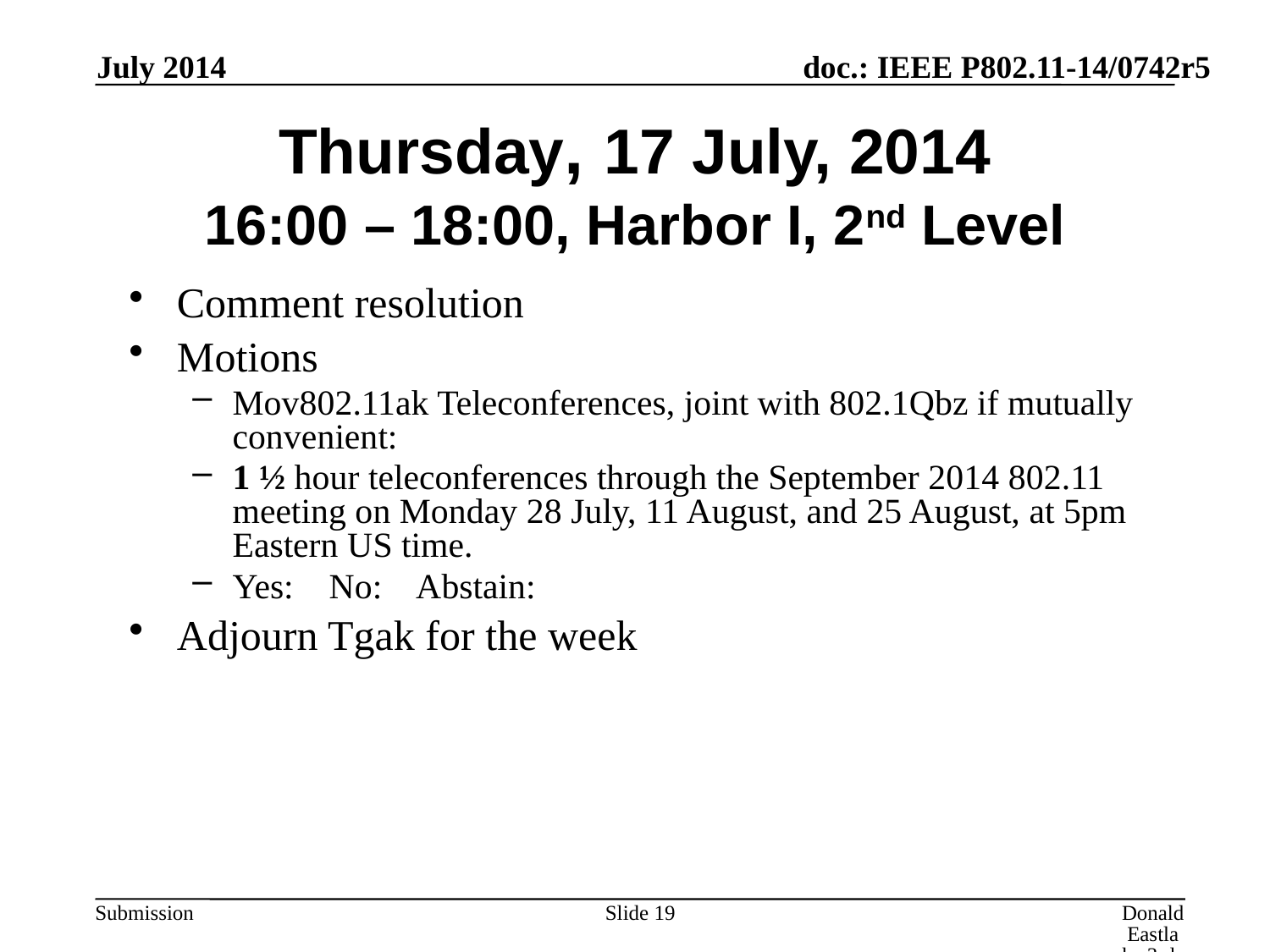

July 2014
# Thursday, 17 July, 2014 16:00 – 18:00, Harbor I, 2nd Level
Comment resolution
Motions
Mov802.11ak Teleconferences, joint with 802.1Qbz if mutually convenient:
1 ½ hour teleconferences through the September 2014 802.11 meeting on Monday 28 July, 11 August, and 25 August, at 5pm Eastern US time.
Yes:    No:    Abstain:
Adjourn Tgak for the week

Slide 19
Donald Eastlake 3rd, Huawei Technologies